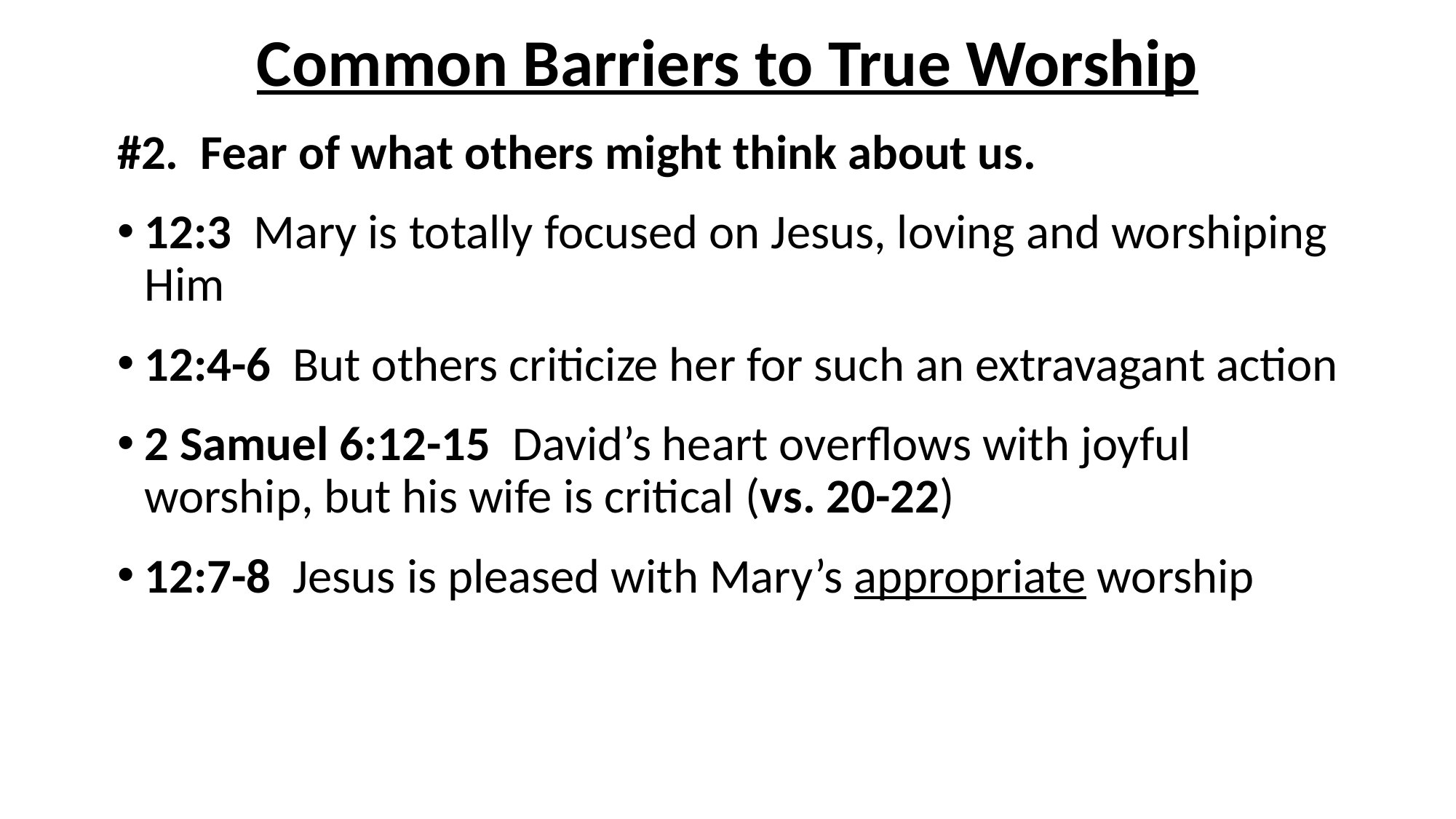

# Common Barriers to True Worship
#2.  Fear of what others might think about us.
12:3  Mary is totally focused on Jesus, loving and worshiping Him
12:4-6  But others criticize her for such an extravagant action
2 Samuel 6:12-15  David’s heart overflows with joyful worship, but his wife is critical (vs. 20-22)
12:7-8  Jesus is pleased with Mary’s appropriate worship